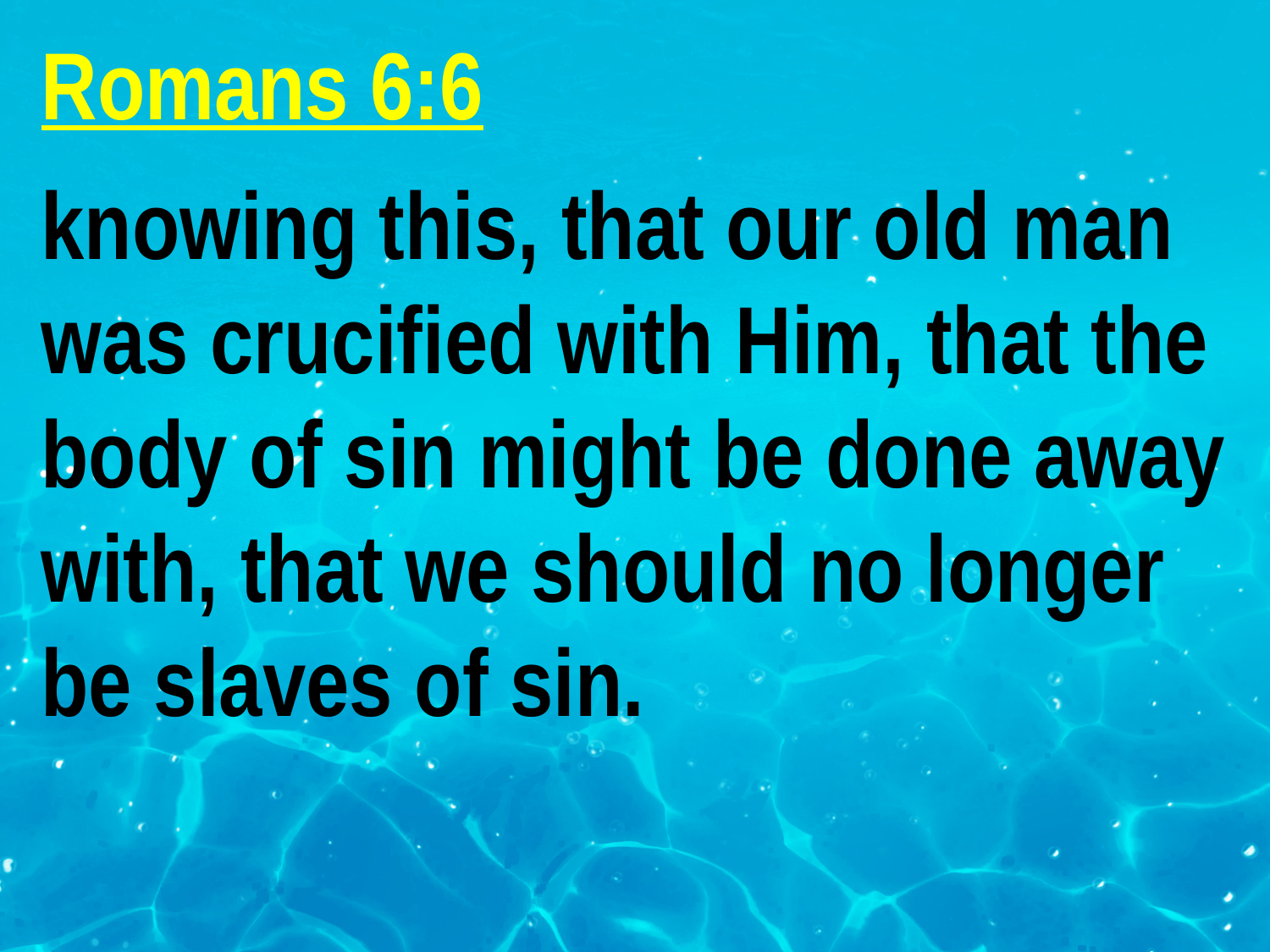

Romans 6:6

knowing this, that our old man was crucified with Him, that the body of sin might be done away with, that we should no longer be slaves of sin.